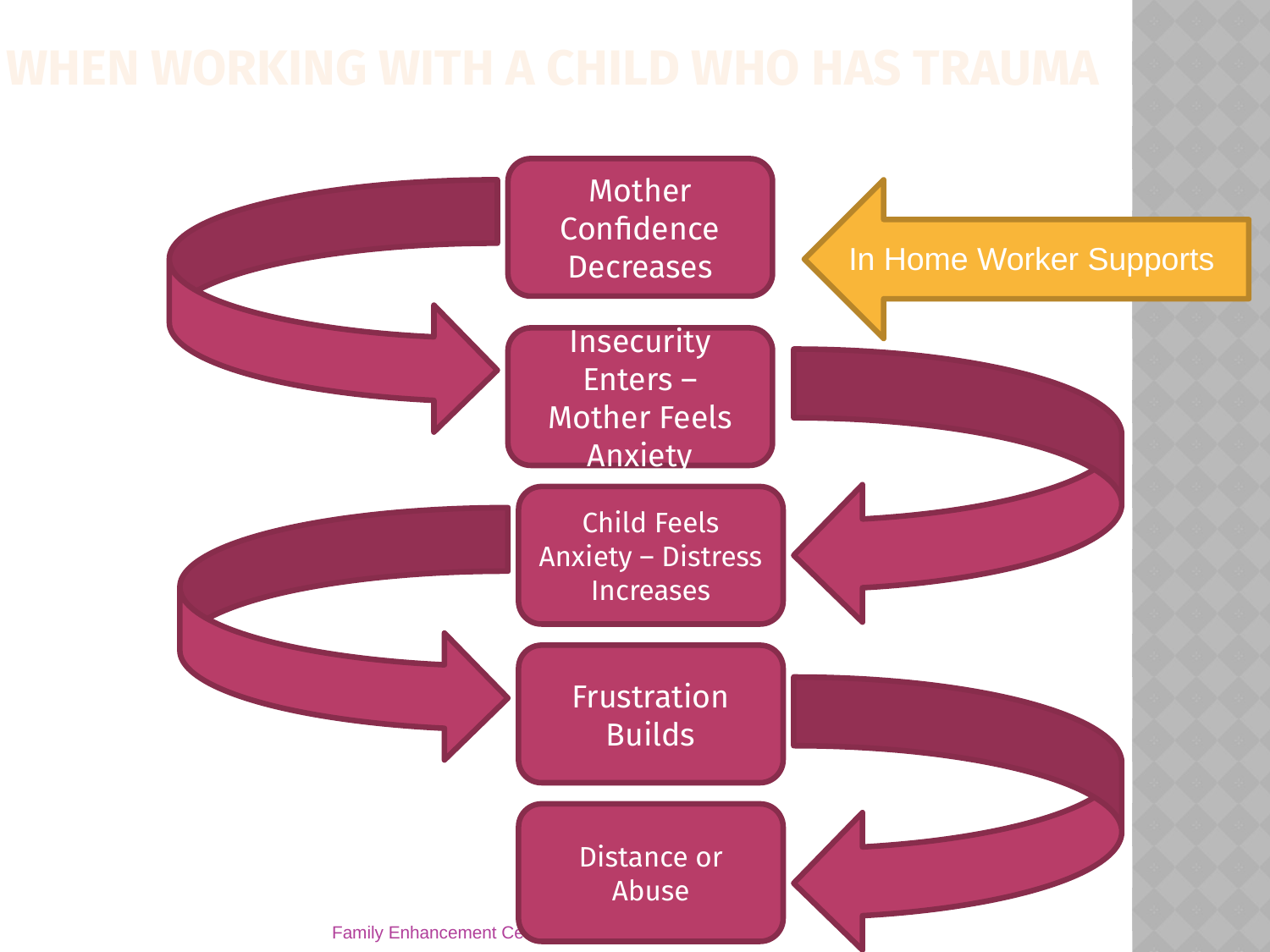

# When working with a child who has trauma
Mother Confidence Decreases

In Home Worker Supports
Insecurity Enters – Mother Feels Anxiety

Child Feels Anxiety – Distress Increases

Frustration Builds

Distance or Abuse
Family Enhancement Center
12/20/2021